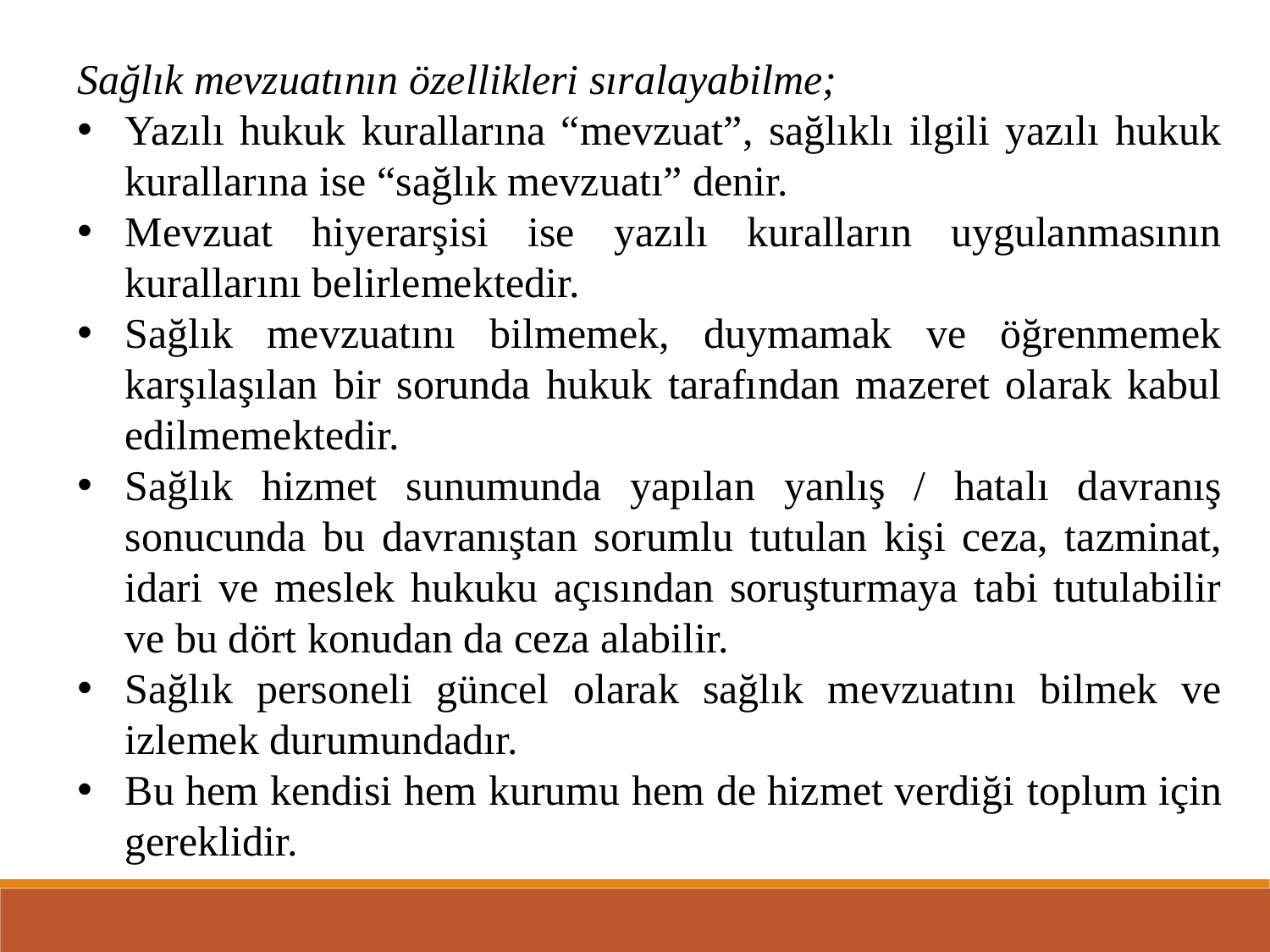

Sağlık mevzuatının özellikleri sıralayabilme;
Yazılı hukuk kurallarına “mevzuat”, sağlıklı ilgili yazılı hukuk kurallarına ise “sağlık mevzuatı” denir.
Mevzuat hiyerarşisi ise yazılı kuralların uygulanmasının kurallarını belirlemektedir.
Sağlık mevzuatını bilmemek, duymamak ve öğrenmemek karşılaşılan bir sorunda hukuk tarafından mazeret olarak kabul edilmemektedir.
Sağlık hizmet sunumunda yapılan yanlış / hatalı davranış sonucunda bu davranıştan sorumlu tutulan kişi ceza, tazminat, idari ve meslek hukuku açısından soruşturmaya tabi tutulabilir ve bu dört konudan da ceza alabilir.
Sağlık personeli güncel olarak sağlık mevzuatını bilmek ve izlemek durumundadır.
Bu hem kendisi hem kurumu hem de hizmet verdiği toplum için gereklidir.